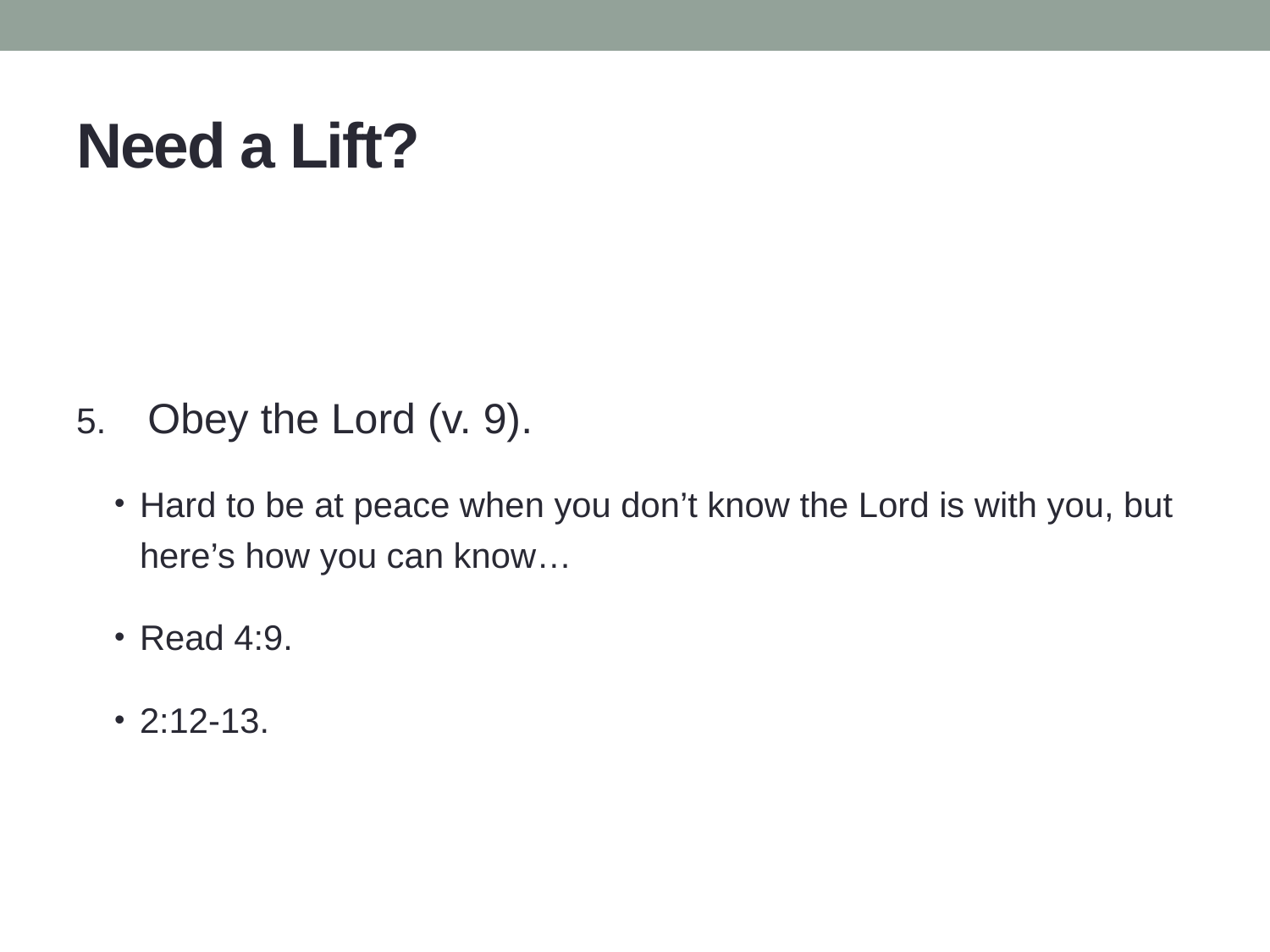

# Need a Lift?
Obey the Lord (v. 9).
Hard to be at peace when you don’t know the Lord is with you, but here’s how you can know…
Read 4:9.
2:12-13.